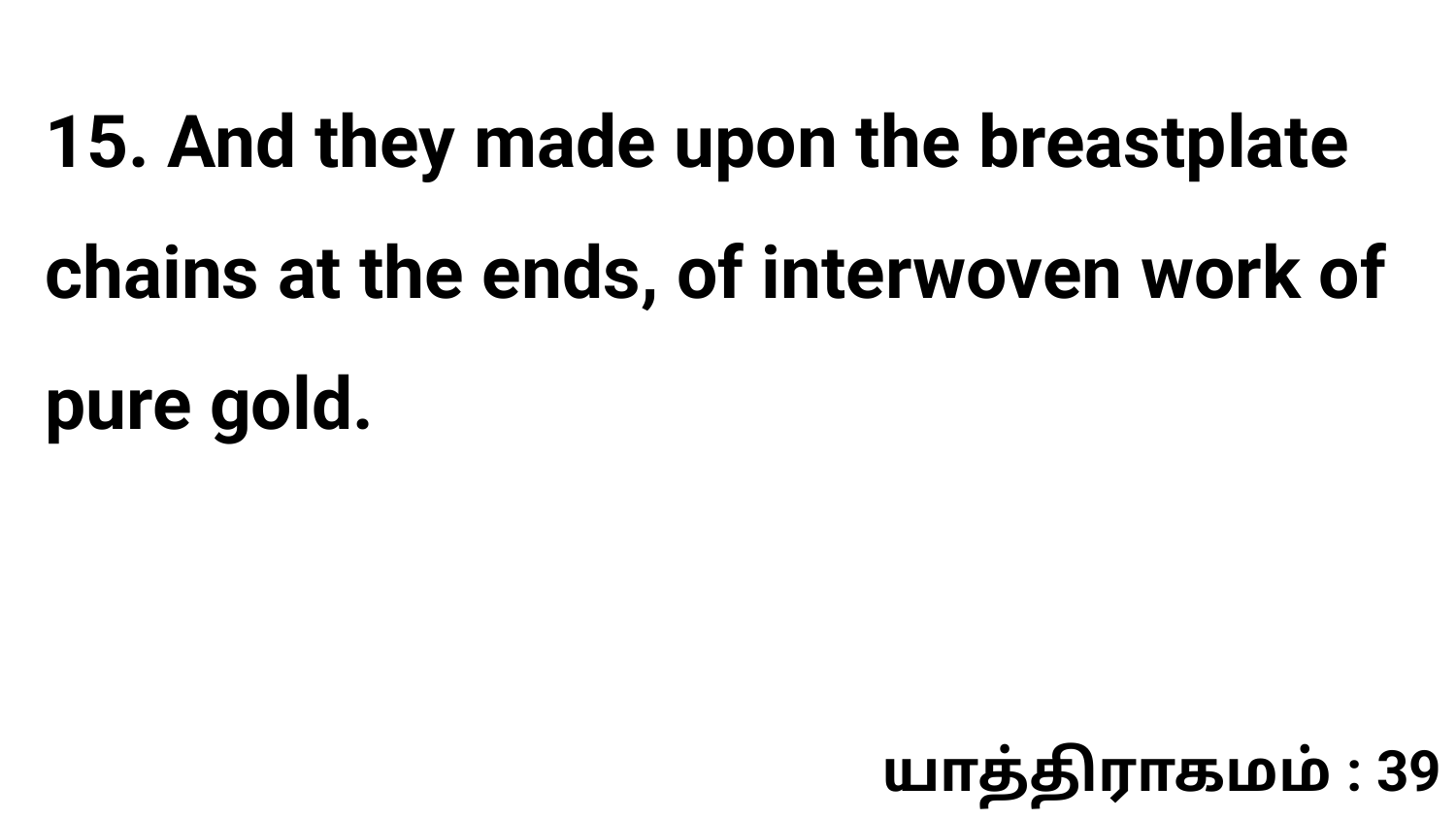

15. And they made upon the breastplate chains at the ends, of interwoven work of pure gold.
யாத்திராகமம் : 39